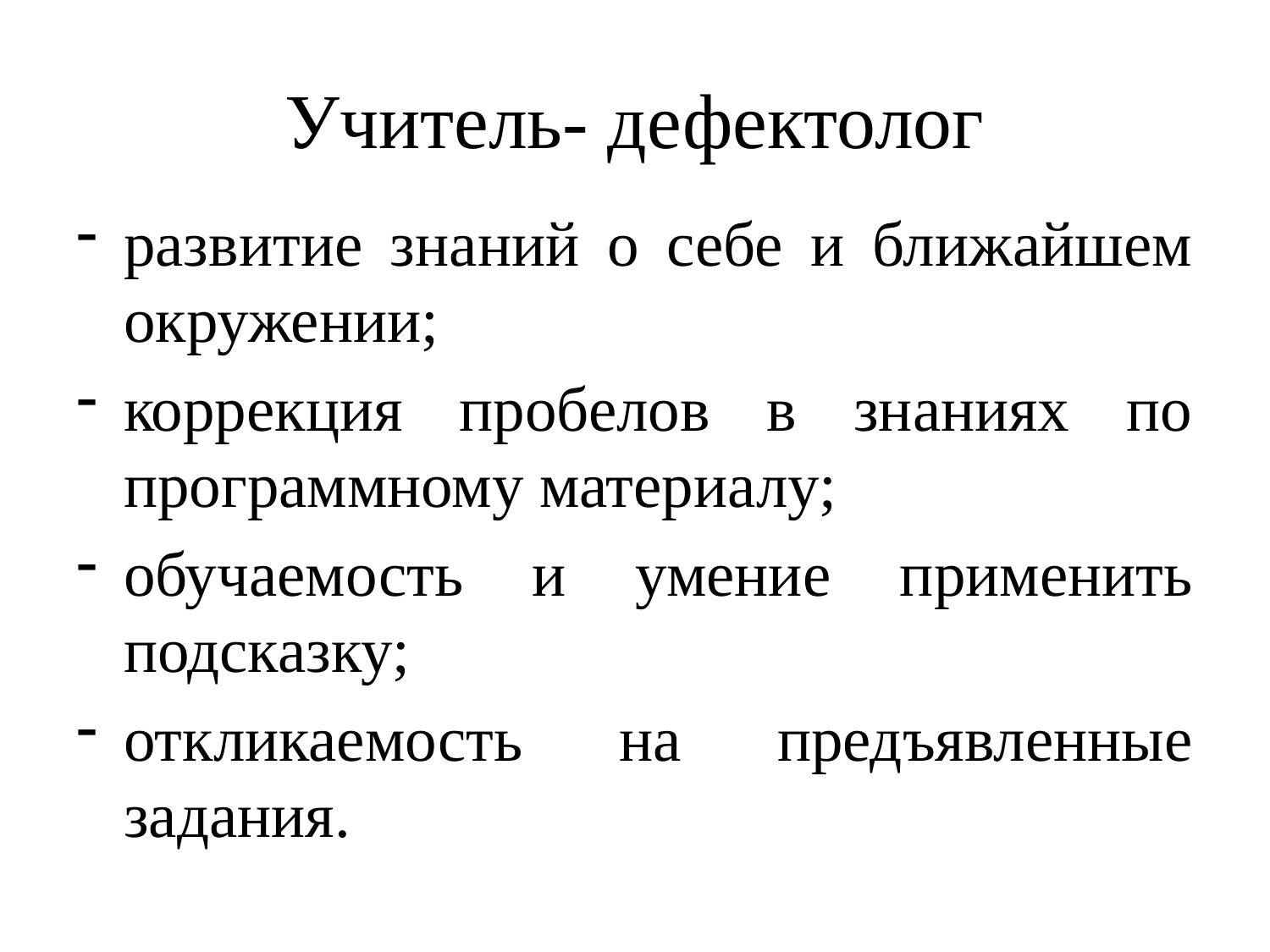

# Учитель- дефектолог
развитие знаний о себе и ближайшем окружении;
коррекция пробелов в знаниях по программному материалу;
обучаемость и умение применить подсказку;
откликаемость на предъявленные задания.